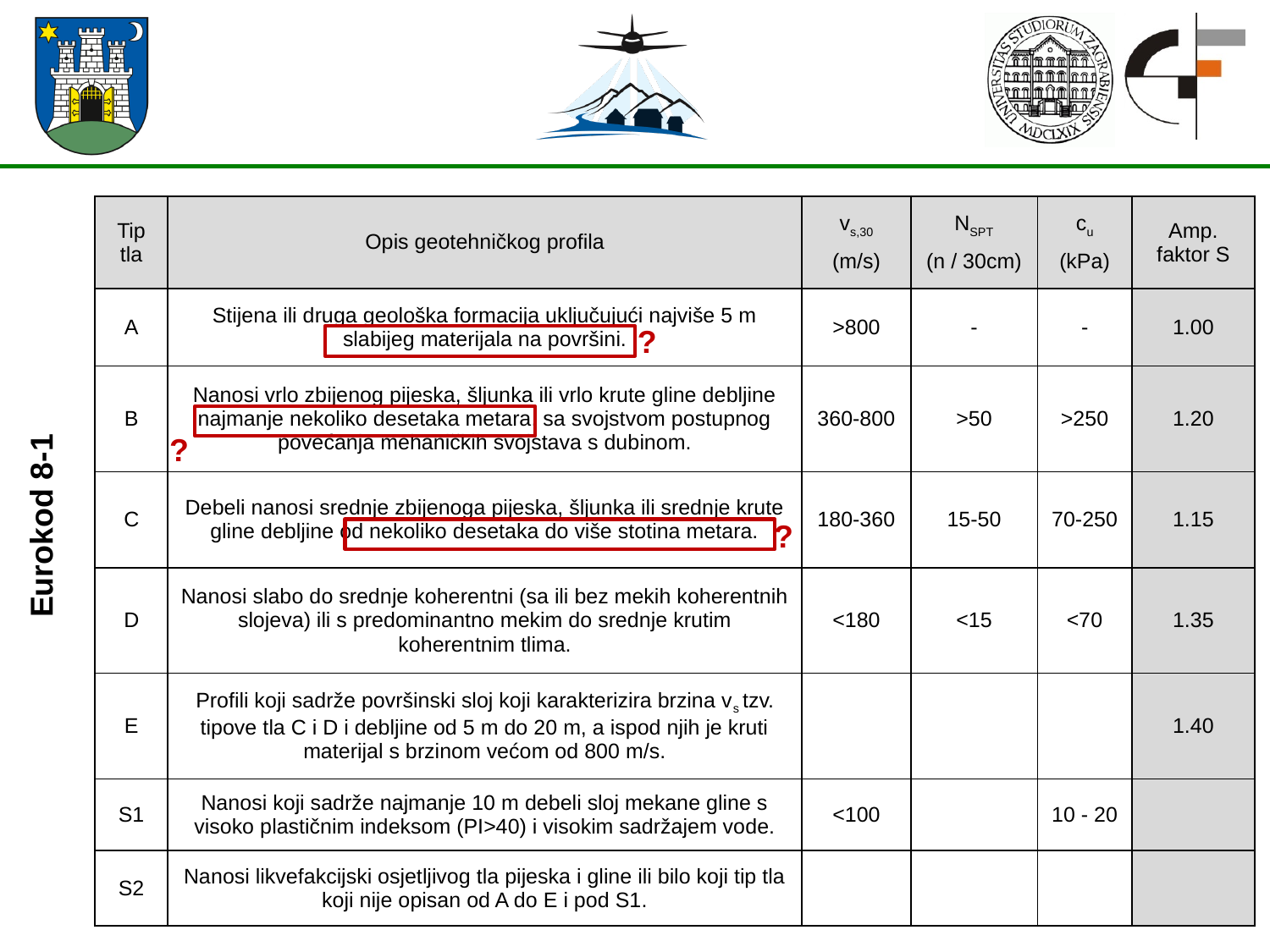

| Tip tla | Opis geotehničkog profila | vs,30 (m/s) | NSPT (n / 30cm) | cu (kPa) | Amp. faktor S |
| --- | --- | --- | --- | --- | --- |
| A | Stijena ili druga geološka formacija uključujući najviše 5 m slabijeg materijala na površini. | >800 | - | - | 1.00 |
| B | Nanosi vrlo zbijenog pijeska, šljunka ili vrlo krute gline debljine najmanje nekoliko desetaka metara, sa svojstvom postupnog povećanja mehaničkih svojstava s dubinom. | 360-800 | >50 | >250 | 1.20 |
| C | Debeli nanosi srednje zbijenoga pijeska, šljunka ili srednje krute gline debljine od nekoliko desetaka do više stotina metara. | 180-360 | 15-50 | 70-250 | 1.15 |
| D | Nanosi slabo do srednje koherentni (sa ili bez mekih koherentnih slojeva) ili s predominantno mekim do srednje krutim koherentnim tlima. | <180 | <15 | <70 | 1.35 |
| E | Profili koji sadrže površinski sloj koji karakterizira brzina vs tzv. tipove tla C i D i debljine od 5 m do 20 m, a ispod njih je kruti materijal s brzinom većom od 800 m/s. |  |  |  | 1.40 |
| S1 | Nanosi koji sadrže najmanje 10 m debeli sloj mekane gline s visoko plastičnim indeksom (PI>40) i visokim sadržajem vode. | <100 |  | 10 - 20 |  |
| S2 | Nanosi likvefakcijski osjetljivog tla pijeska i gline ili bilo koji tip tla koji nije opisan od A do E i pod S1. |  |  |  |  |
?

?
Eurokod 8-1
?